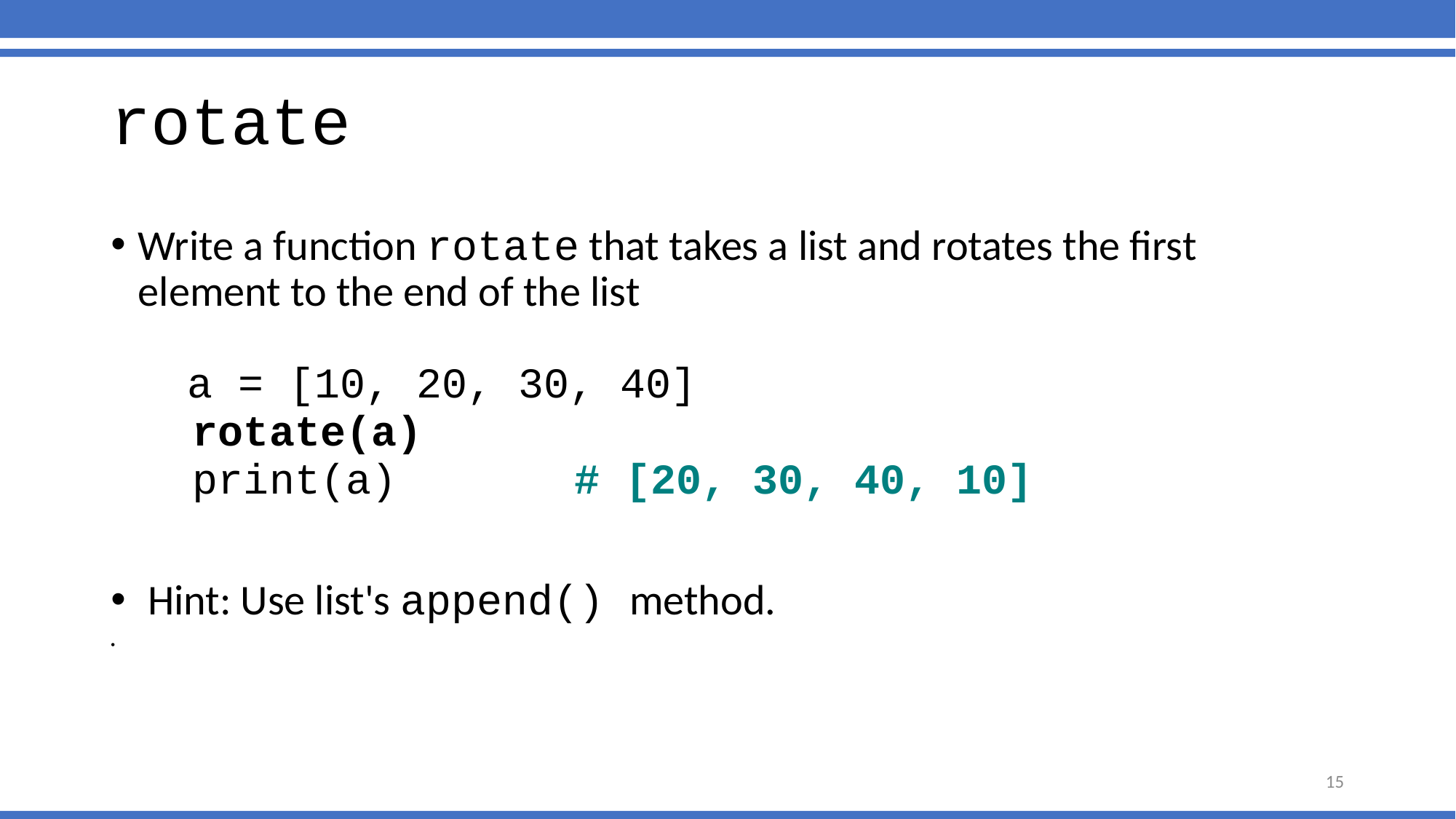

# rotate
Write a function rotate that takes a list and rotates the first element to the end of the list

 a = [10, 20, 30, 40]
	rotate(a)
	print(a)       # [20, 30, 40, 10]

 Hint: Use list's append() method.

15